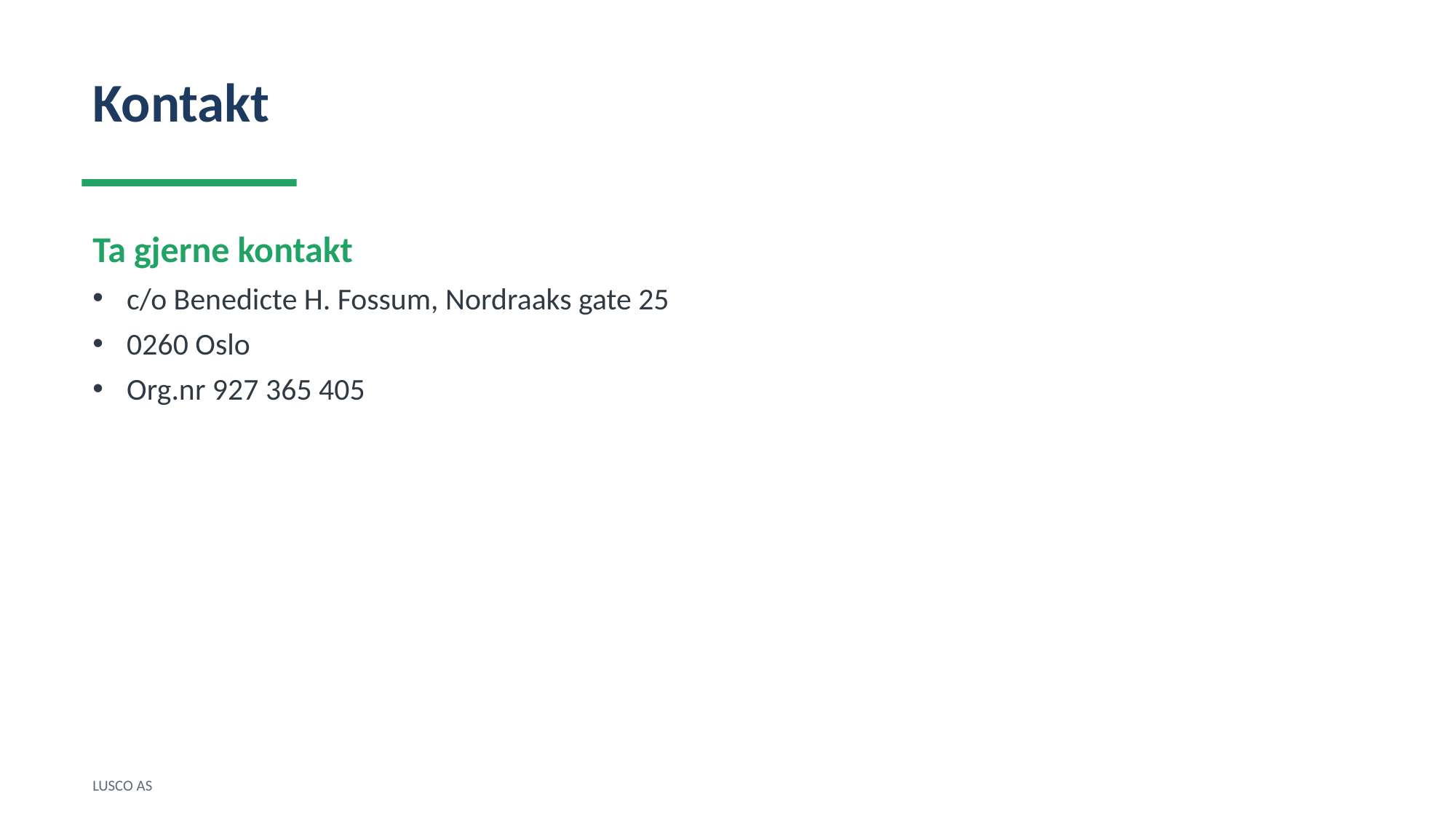

Kontakt

Ta gjerne kontakt
c/o Benedicte H. Fossum, Nordraaks gate 25
0260 Oslo
Org.nr 927 365 405
LUSCO AS